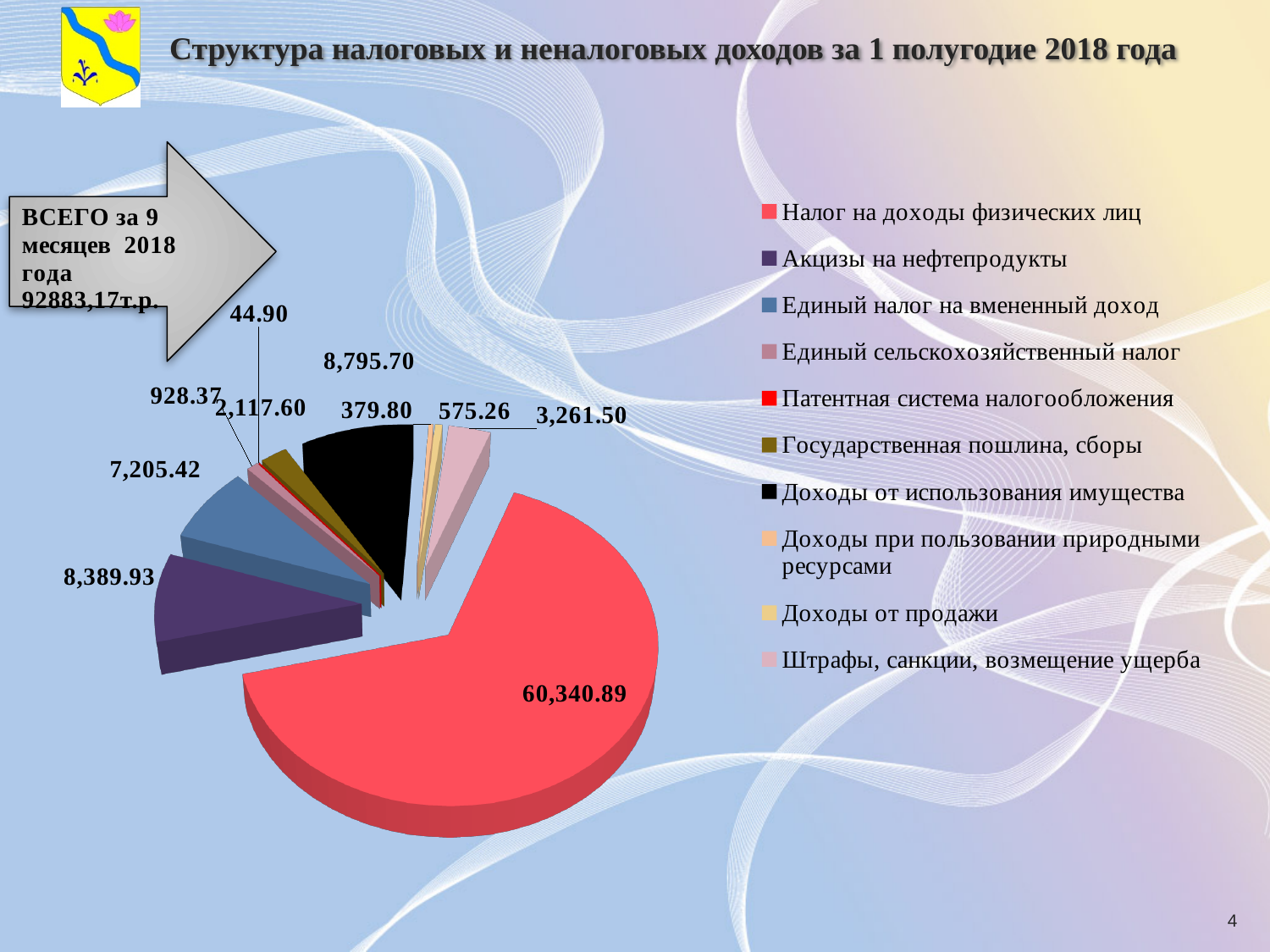

[unsupported chart]

# Структура налоговых и неналоговых доходов за 1 полугодие 2018 года

4